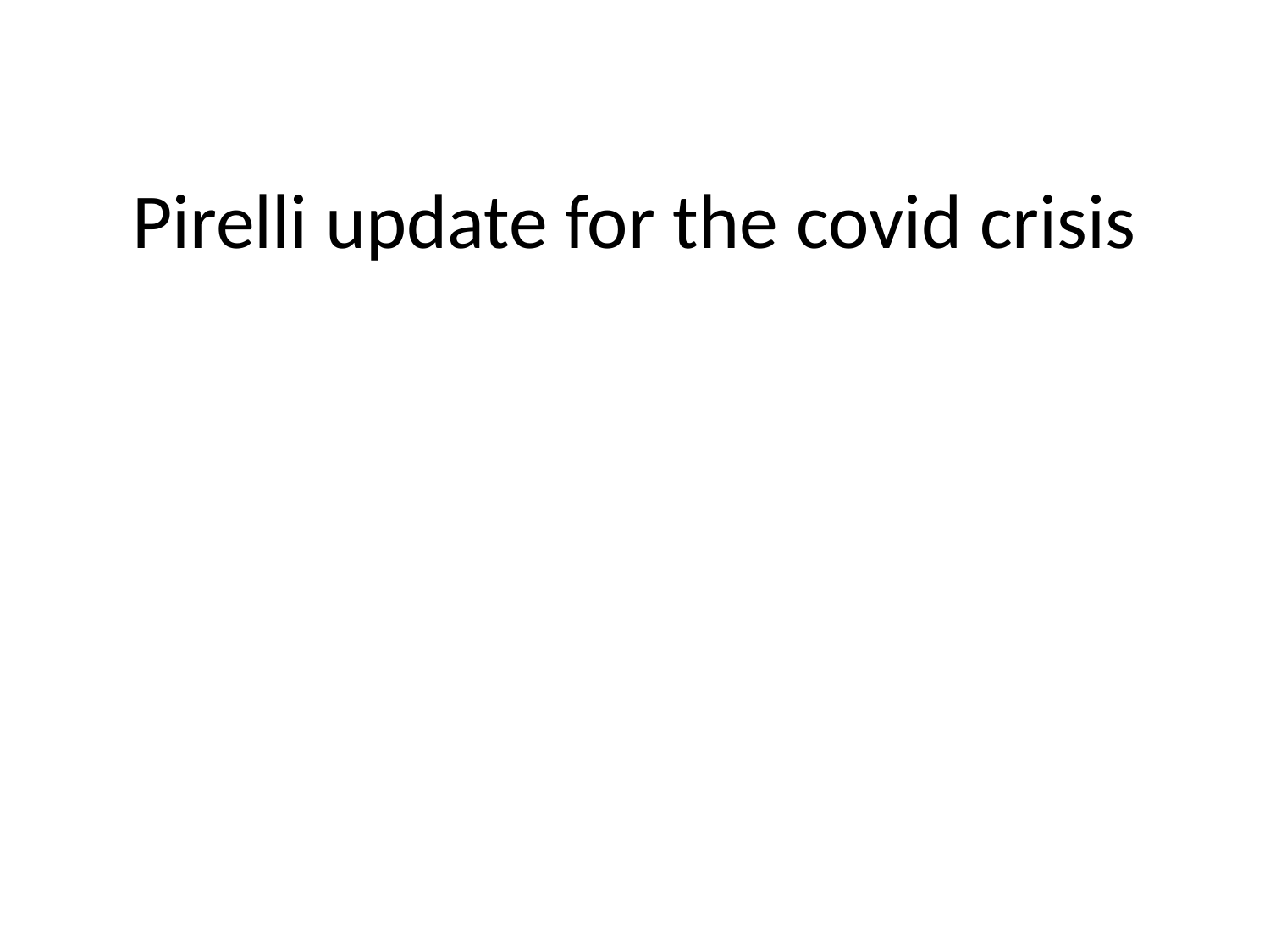

# Pirelli update for the covid crisis